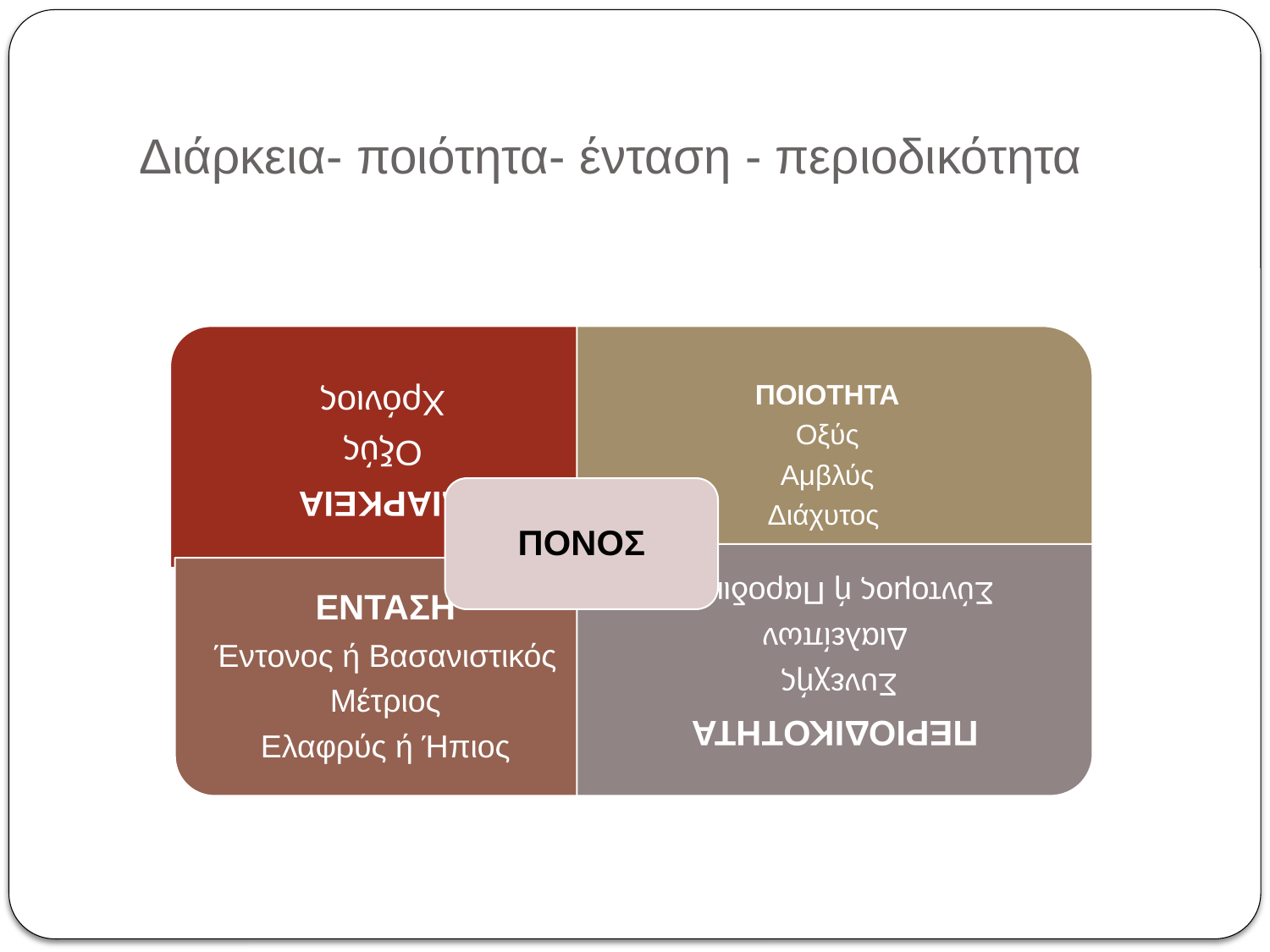

# Διάρκεια- ποιότητα- ένταση - περιοδικότητα
ΔΙΑΡΚΕΙΑ
Οξύς
Χρόνιος
ΠΟΙΟΤΗΤΑ
Οξύς
Αμβλύς
Διάχυτος
Μετακινούμενος
ΕΝΤΑΣΗ
Έντονος ή Βασανιστικός
Μέτριος
Ελαφρύς ή Ήπιος
ΠΕΡΙΟΔΙΚΟΤΗΤΑ
Συνεχής
Διαλείπων
Σύντομος ή Παροδικός
ΠΟΝΟΣ